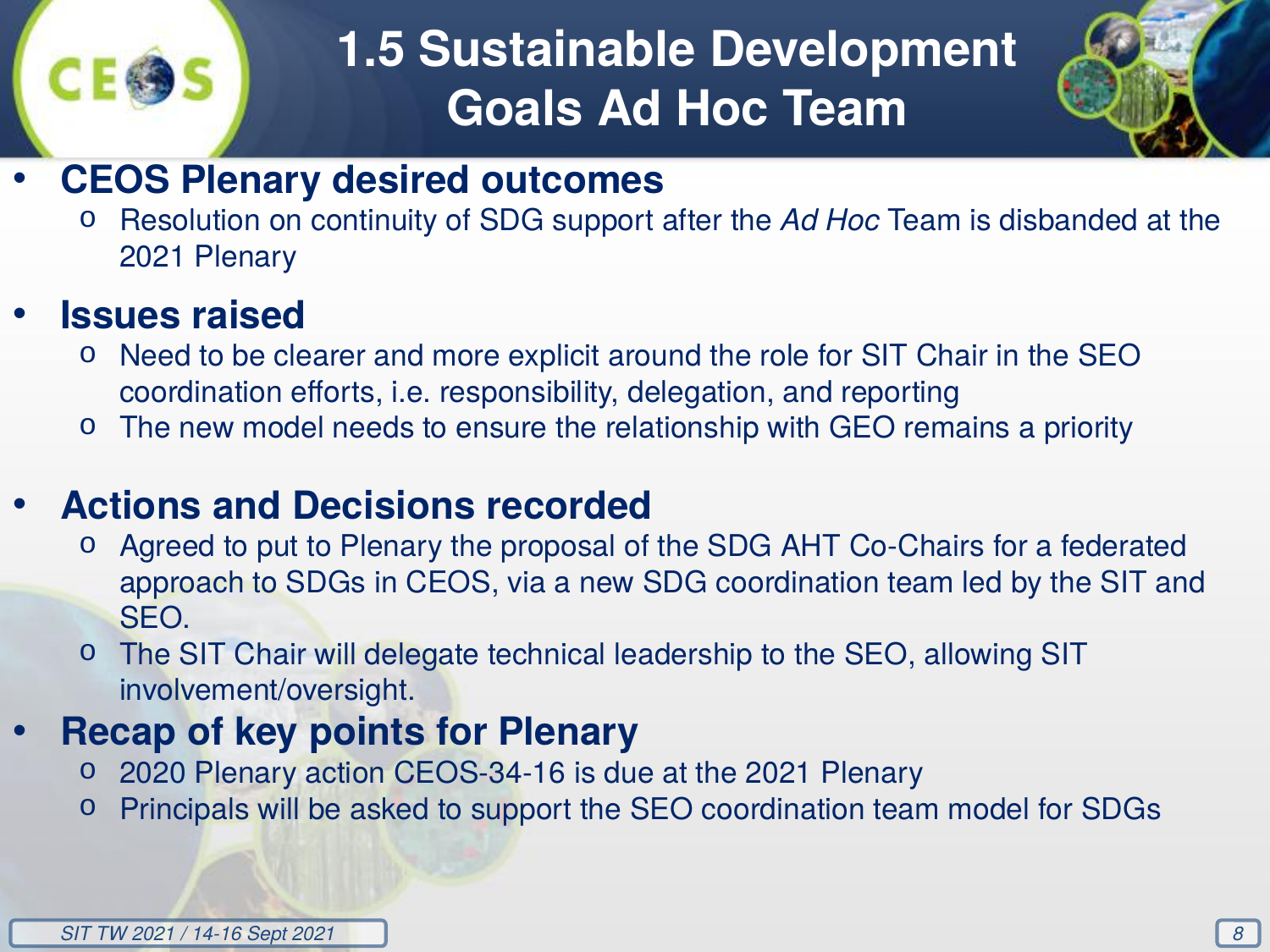

1.5 Sustainable Development Goals Ad Hoc Team
CEOS Plenary desired outcomes
Resolution on continuity of SDG support after the Ad Hoc Team is disbanded at the 2021 Plenary

Issues raised
Need to be clearer and more explicit around the role for SIT Chair in the SEO coordination efforts, i.e. responsibility, delegation, and reporting
The new model needs to ensure the relationship with GEO remains a priority

Actions and Decisions recorded
Agreed to put to Plenary the proposal of the SDG AHT Co-Chairs for a federated approach to SDGs in CEOS, via a new SDG coordination team led by the SIT and SEO.
The SIT Chair will delegate technical leadership to the SEO, allowing SIT involvement/oversight.
Recap of key points for Plenary
2020 Plenary action CEOS-34-16 is due at the 2021 Plenary
Principals will be asked to support the SEO coordination team model for SDGs

8